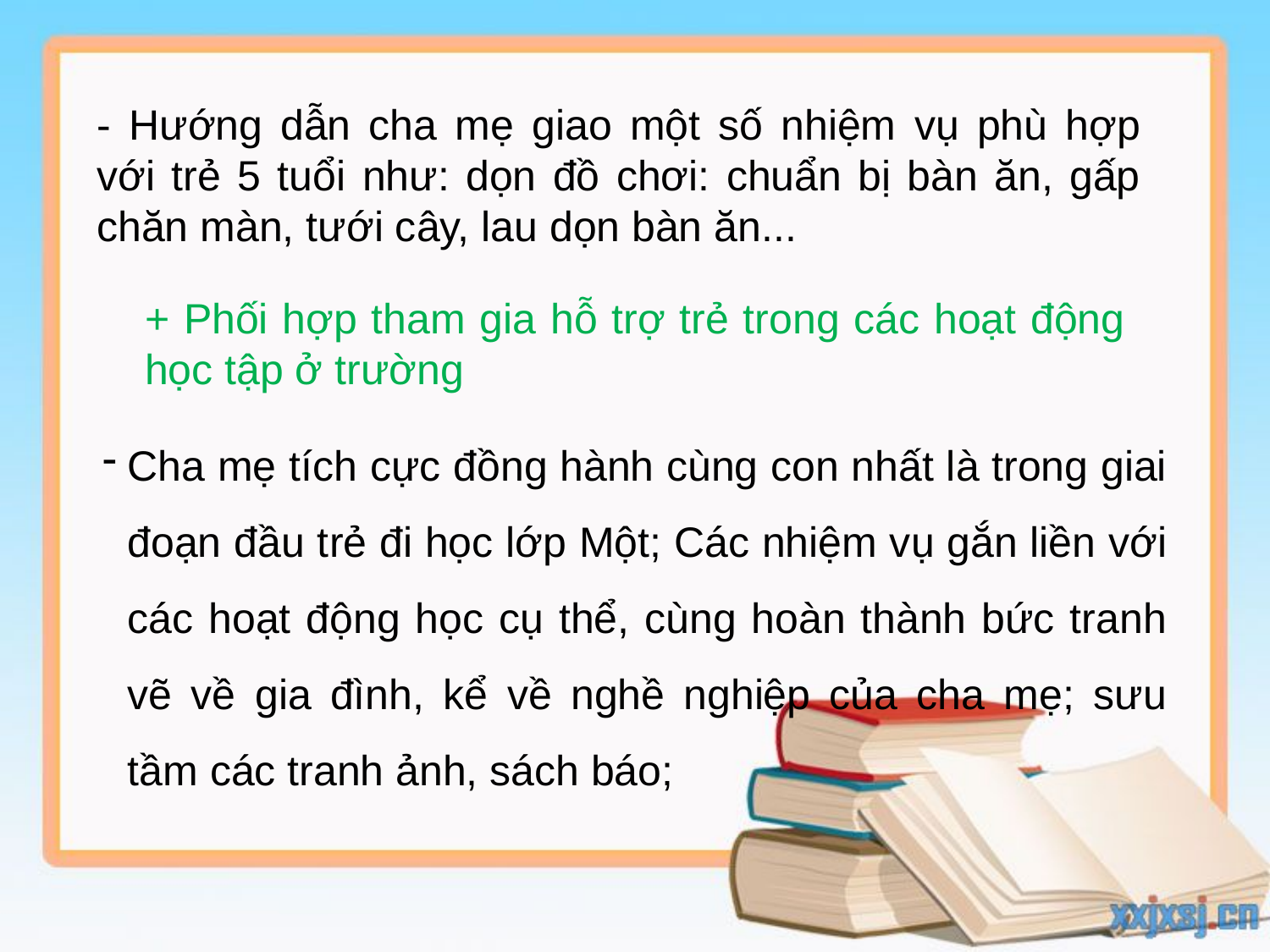

- Hướng dẫn cha mẹ giao một số nhiệm vụ phù hợp với trẻ 5 tuổi như: dọn đồ chơi: chuẩn bị bàn ăn, gấp chăn màn, tưới cây, lau dọn bàn ăn...
+ Phối hợp tham gia hỗ trợ trẻ trong các hoạt động học tập ở trường
Cha mẹ tích cực đồng hành cùng con nhất là trong giai đoạn đầu trẻ đi học lớp Một; Các nhiệm vụ gắn liền với các hoạt động học cụ thể, cùng hoàn thành bức tranh vẽ về gia đình, kể về nghề nghiệp của cha mẹ; sưu tầm các tranh ảnh, sách báo;